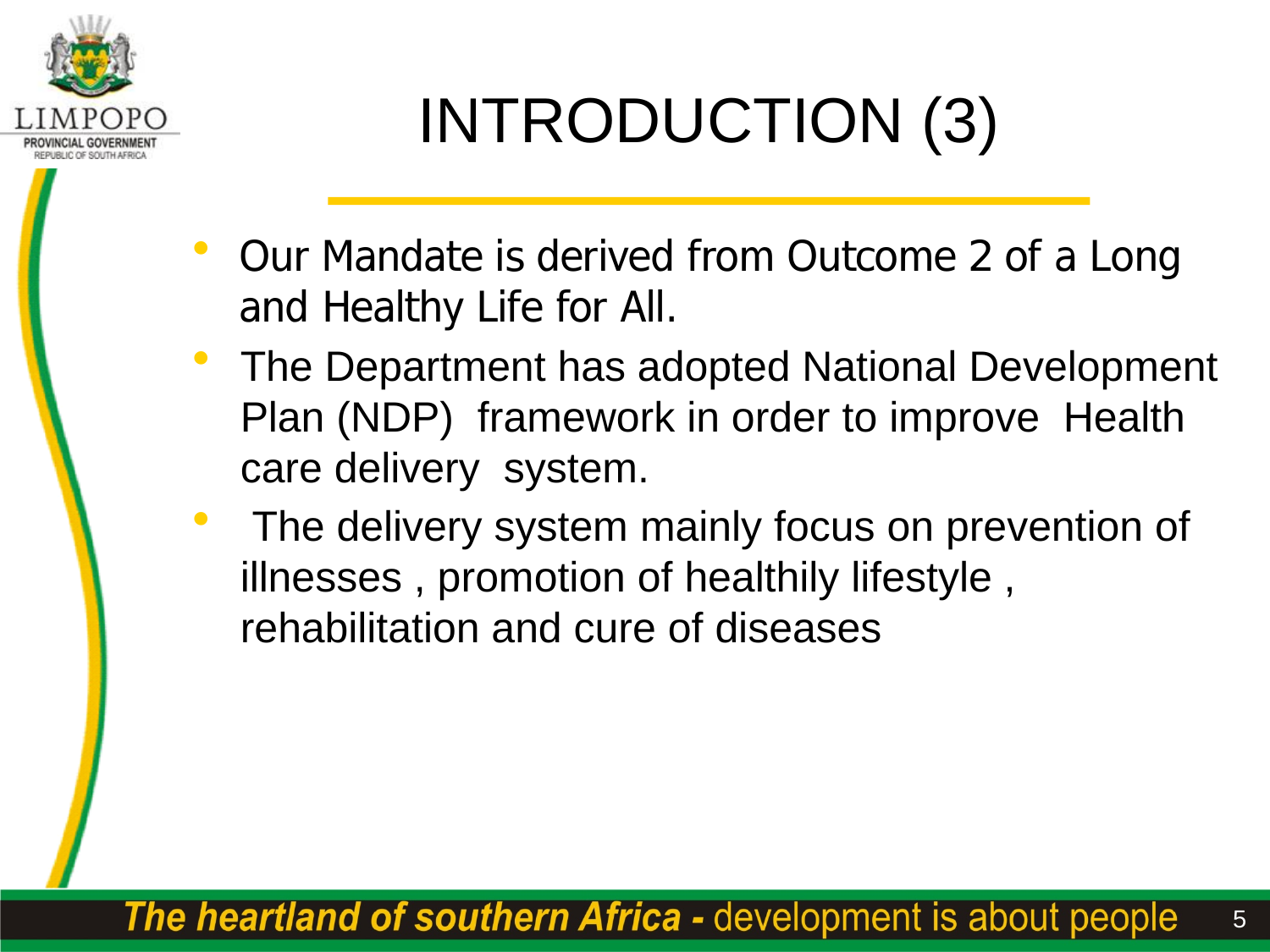

# INTRODUCTION (3)
Our Mandate is derived from Outcome 2 of a Long and Healthy Life for All.
The Department has adopted National Development Plan (NDP)  framework in order to improve  Health care delivery  system.
 The delivery system mainly focus on prevention of illnesses , promotion of healthily lifestyle , rehabilitation and cure of diseases

5